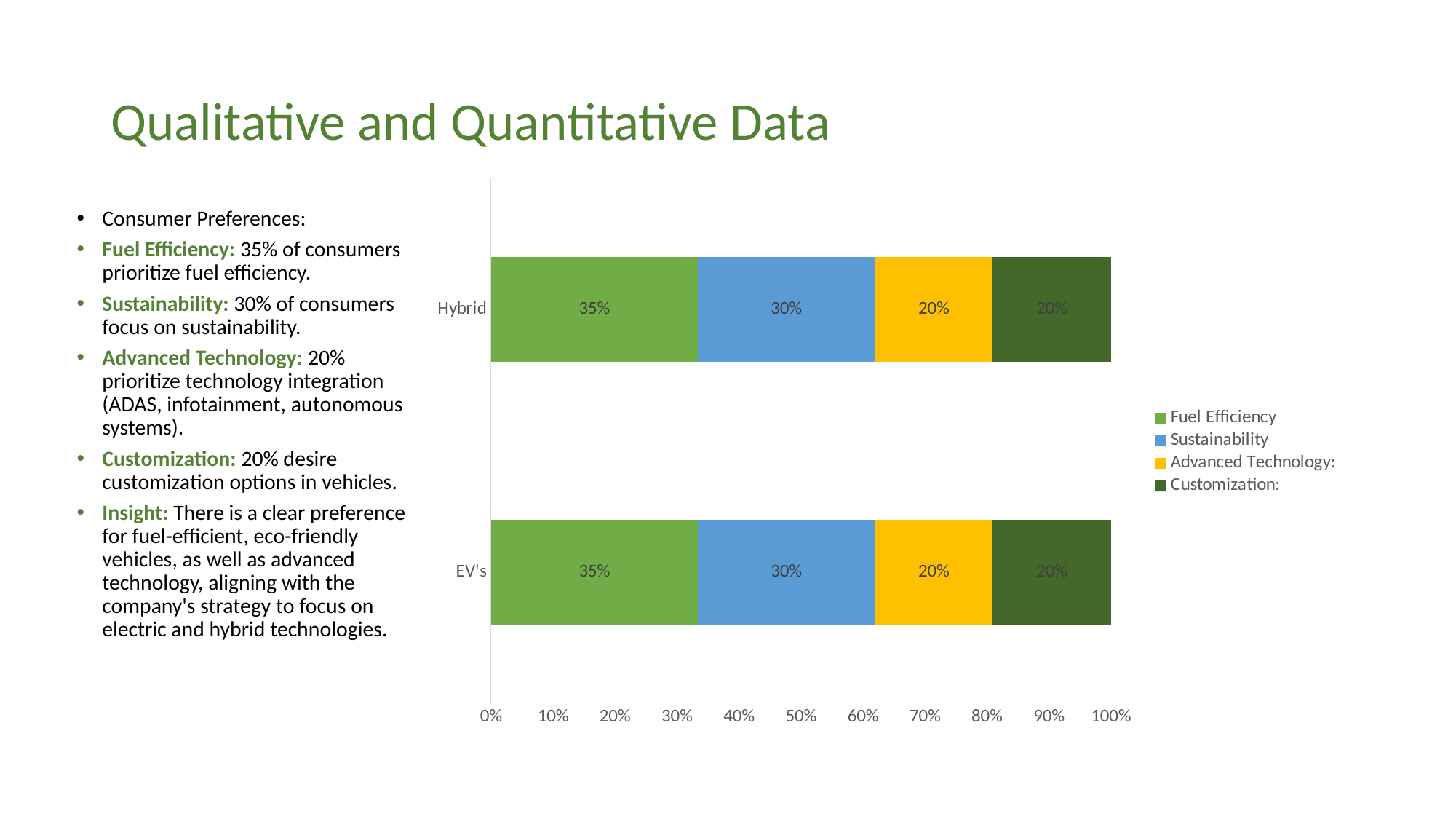

# Qualitative and Quantitative Data

### Chart

| Category | Fuel Efficiency | Sustainability | Advanced Technology:  | Customization:  |
|---|---|---|---|---|
| EV's | 0.35 | 0.3 | 0.2 | 0.2 |
| Hybrid | 0.35 | 0.3 | 0.2 | 0.2 |
Consumer Preferences:
Fuel Efficiency: 35% of consumers prioritize fuel efficiency.
Sustainability: 30% of consumers focus on sustainability.
Advanced Technology: 20% prioritize technology integration (ADAS, infotainment, autonomous systems).
Customization: 20% desire customization options in vehicles.
Insight: There is a clear preference for fuel-efficient, eco-friendly vehicles, as well as advanced technology, aligning with the company's strategy to focus on electric and hybrid technologies.